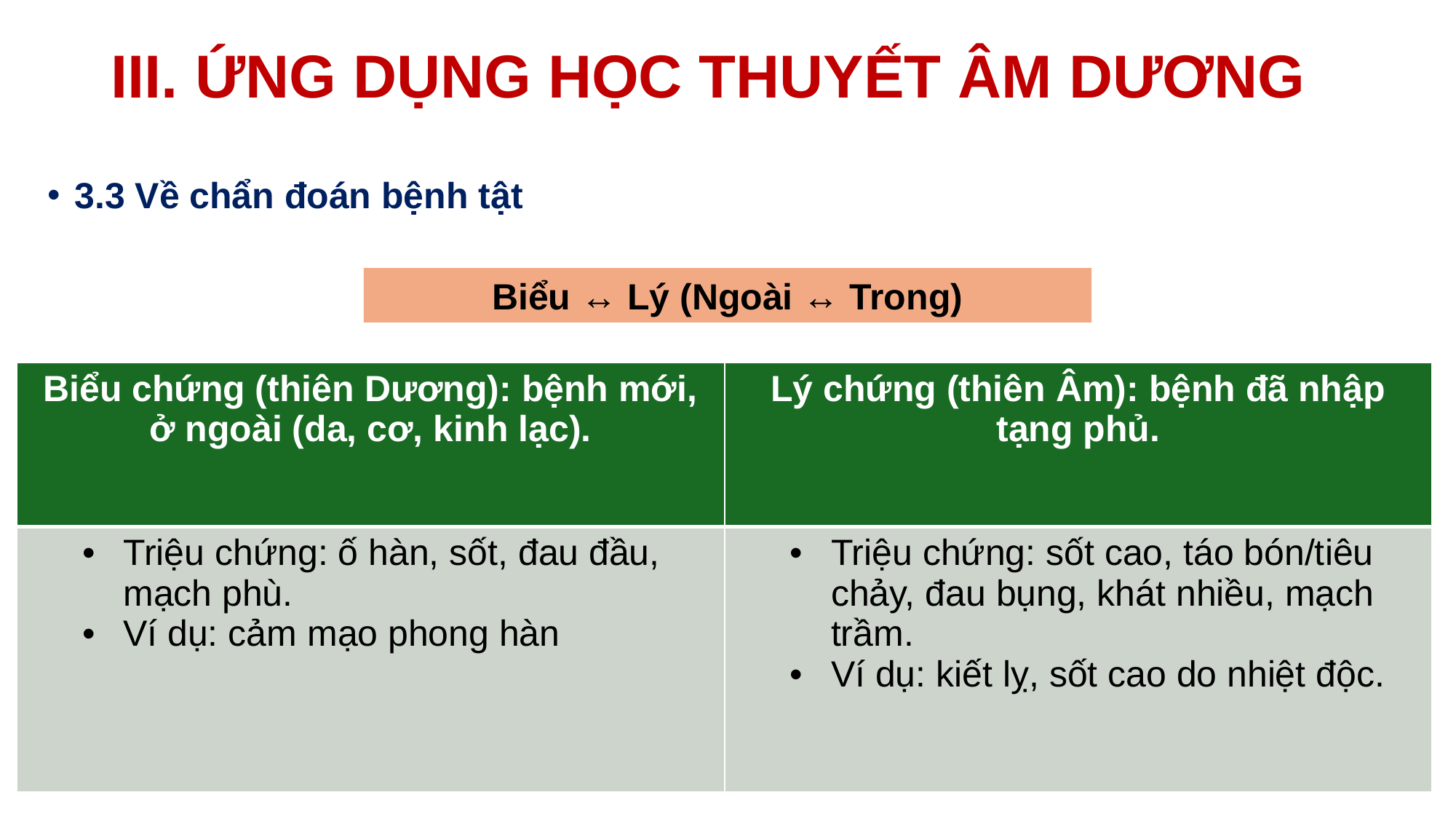

# III. ỨNG DỤNG HỌC THUYẾT ÂM DƯƠNG
3.3 Về chẩn đoán bệnh tật

Biểu ↔ Lý (Ngoài ↔ Trong)
| Biểu chứng (thiên Dương): bệnh mới, ở ngoài (da, cơ, kinh lạc). | Lý chứng (thiên Âm): bệnh đã nhập tạng phủ. |
| --- | --- |
| Triệu chứng: ố hàn, sốt, đau đầu, mạch phù. Ví dụ: cảm mạo phong hàn | Triệu chứng: sốt cao, táo bón/tiêu chảy, đau bụng, khát nhiều, mạch trầm. Ví dụ: kiết lỵ, sốt cao do nhiệt độc. |